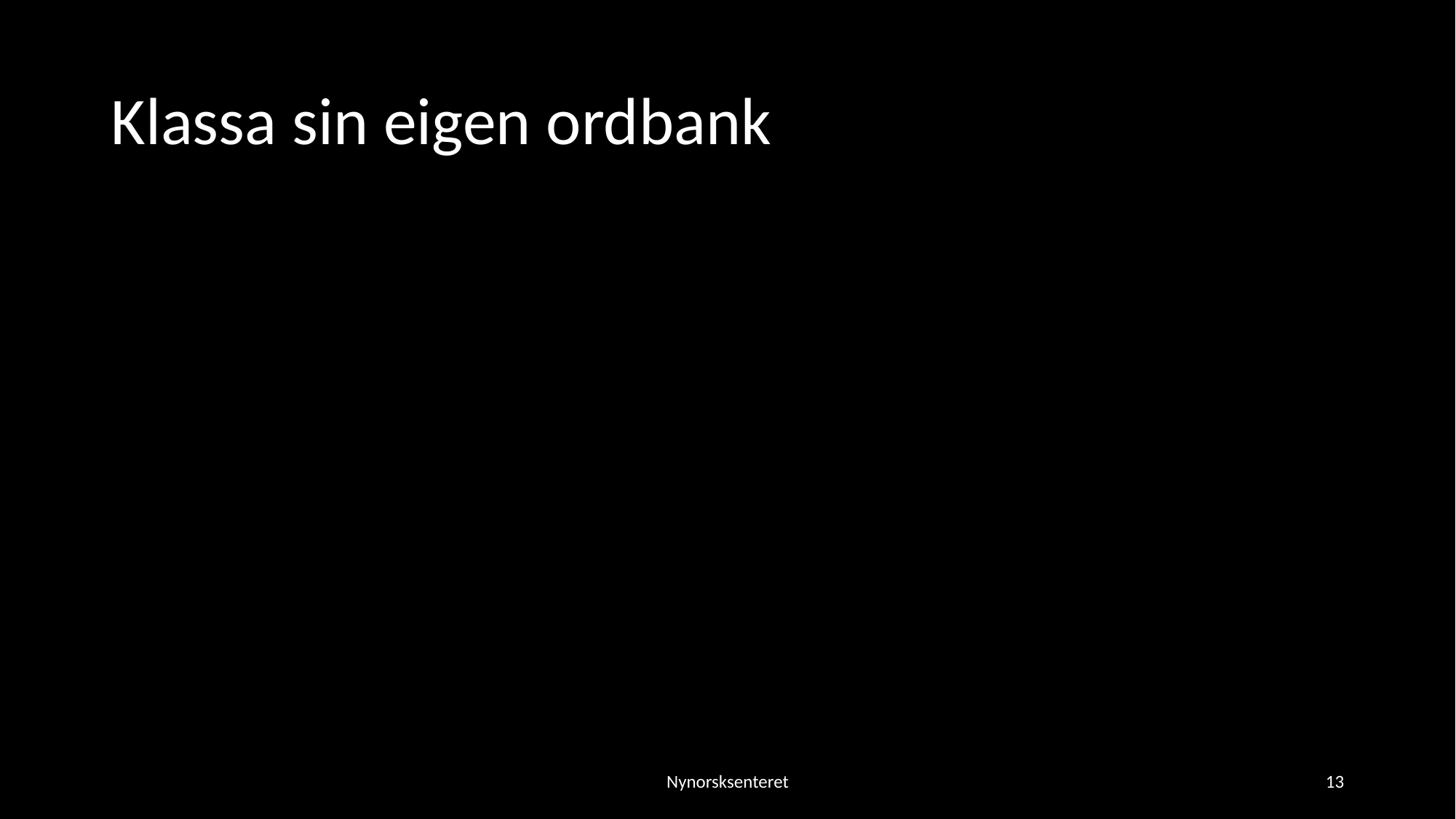

# Klassa sin eigen ordbank

Nynorsksenteret
13